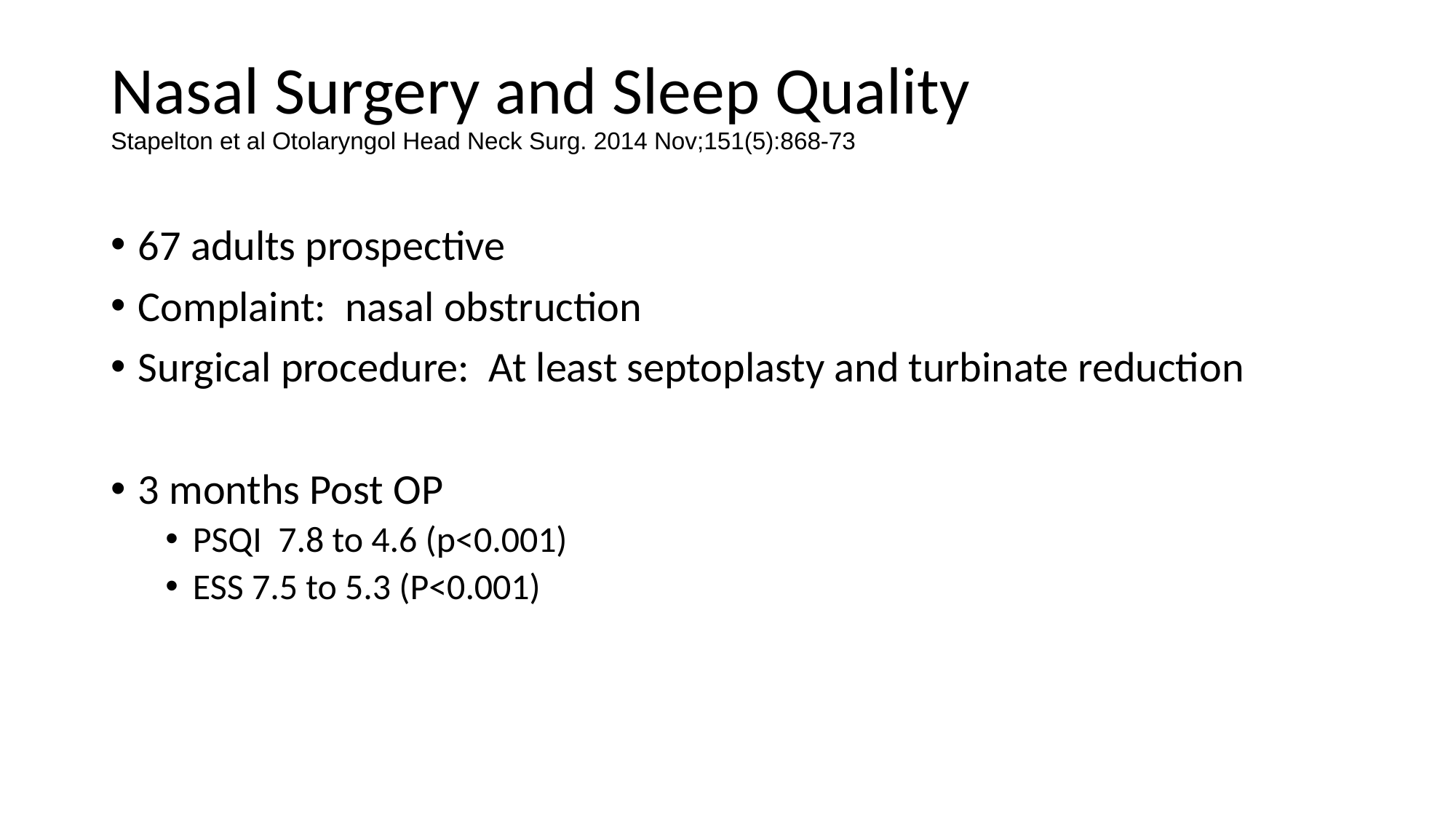

# Nasal Surgery and Sleep Quality Stapelton et al Otolaryngol Head Neck Surg. 2014 Nov;151(5):868-73
67 adults prospective
Complaint:  nasal obstruction
Surgical procedure:  At least septoplasty and turbinate reduction

3 months Post OP
PSQI  7.8 to 4.6 (p<0.001)
ESS 7.5 to 5.3 (P<0.001)